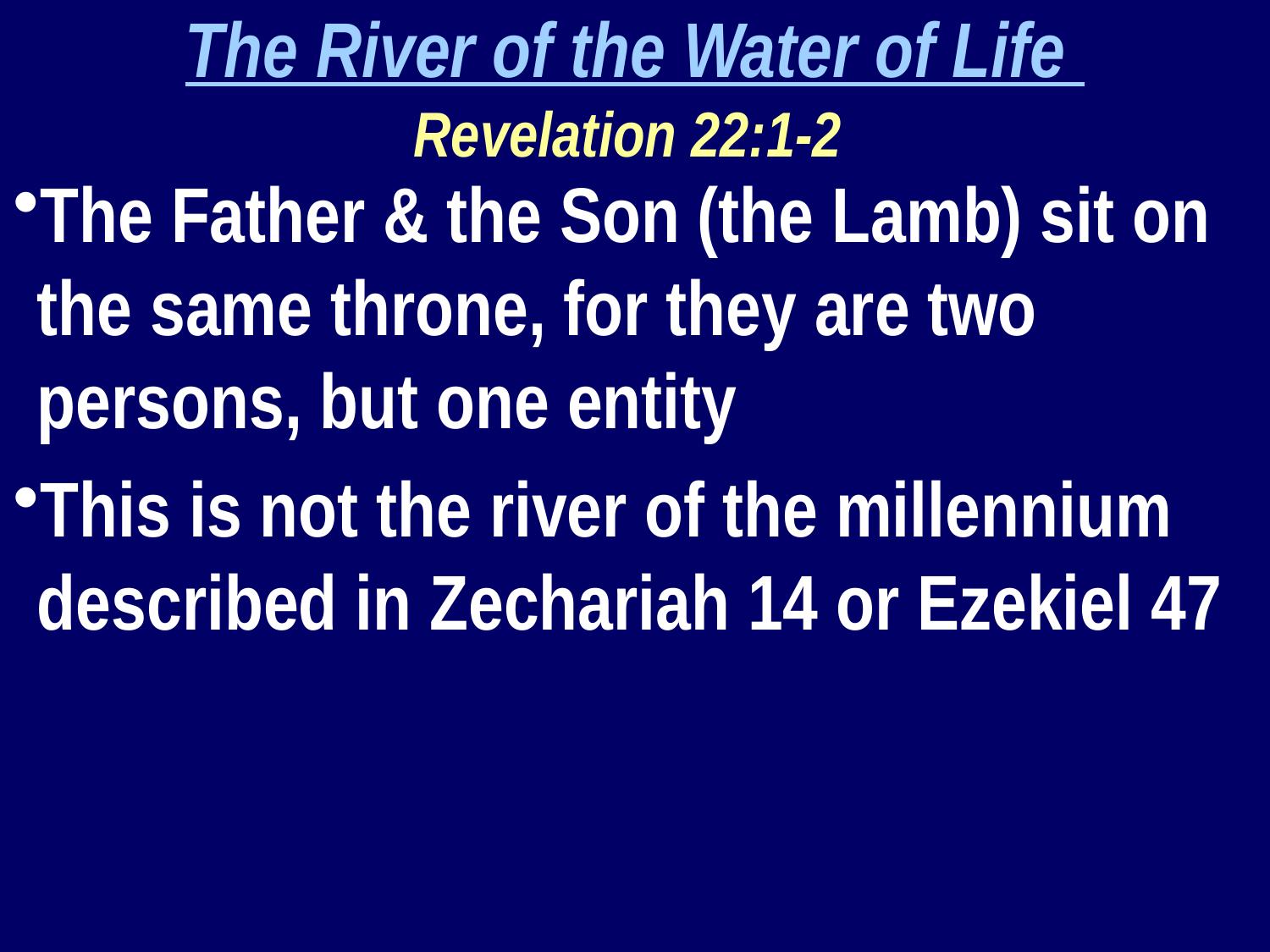

The River of the Water of Life
Revelation 22:1-2
The Father & the Son (the Lamb) sit on the same throne, for they are two persons, but one entity
This is not the river of the millennium described in Zechariah 14 or Ezekiel 47